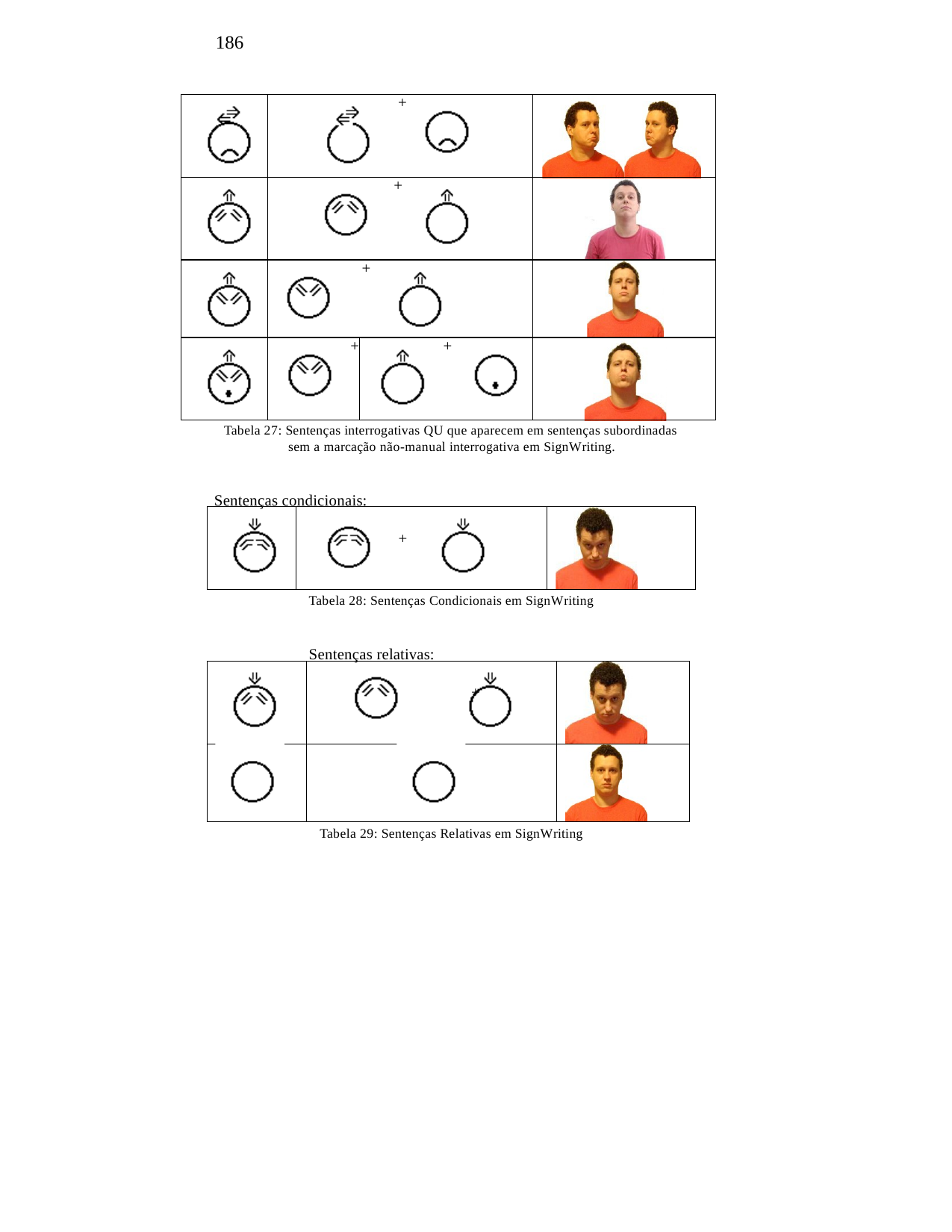

186
|  | + |  |  |  |  |
| --- | --- | --- | --- | --- | --- |
|  | + |  |  |  |  |
|  | + |  |  |  |  |
|  | + |  |  | + |  |

Tabela 27: Sentenças interrogativas QU que aparecem em sentenças subordinadas sem a marcação não-manual interrogativa em SignWriting.

Sentenças condicionais:

+

Tabela 28: Sentenças Condicionais em SignWriting

Sentenças relativas:

+

Tabela 29: Sentenças Relativas em SignWriting